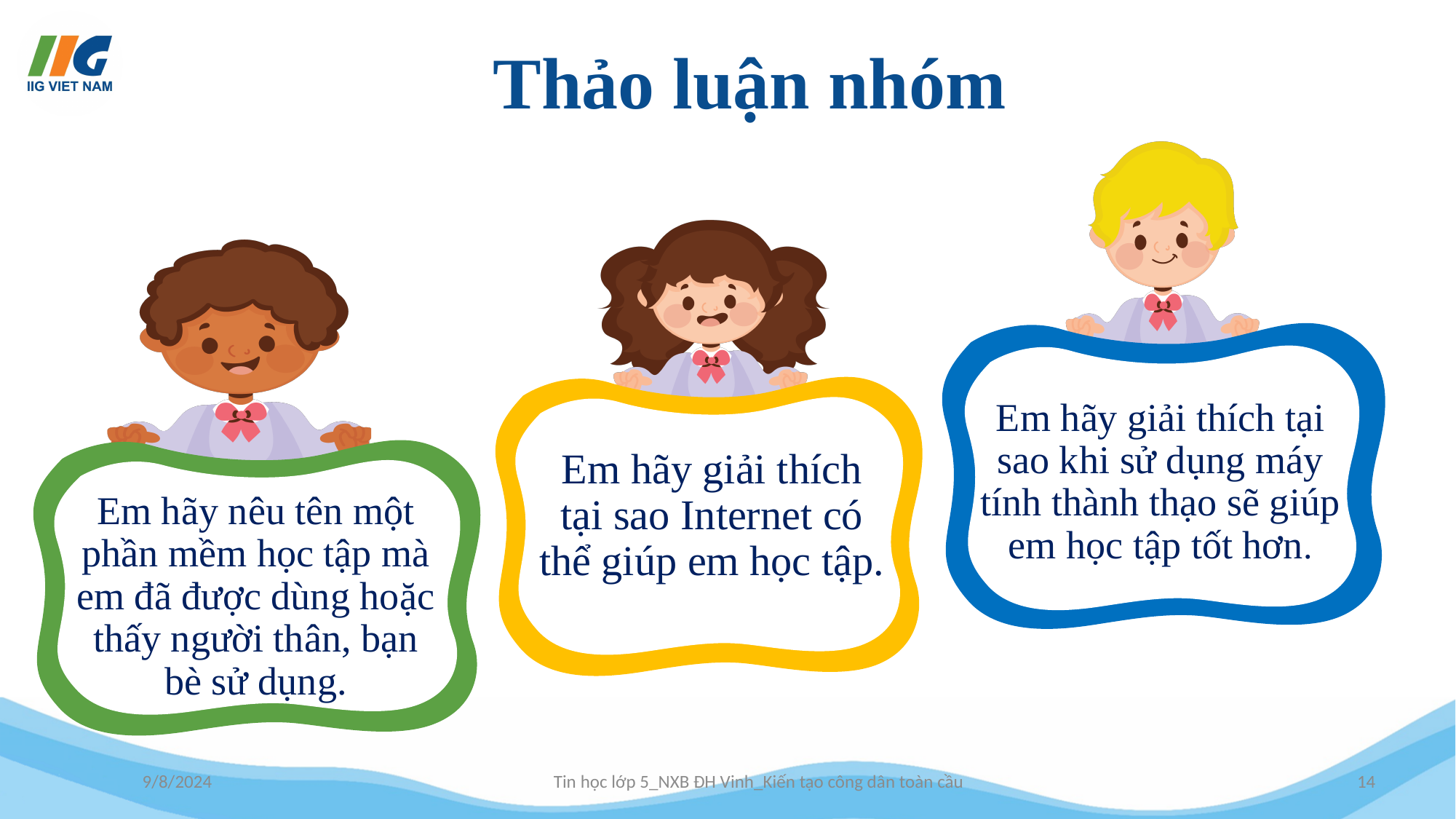

# Thảo luận nhóm
Em hãy giải thích tại sao khi sử dụng máy tính thành thạo sẽ giúp em học tập tốt hơn.
Em hãy giải thích tại sao Internet có thể giúp em học tập.
Em hãy nêu tên một phần mềm học tập mà em đã được dùng hoặc thấy người thân, bạn bè sử dụng.
9/8/2024
Tin học lớp 5_NXB ĐH Vinh_Kiến tạo công dân toàn cầu
14